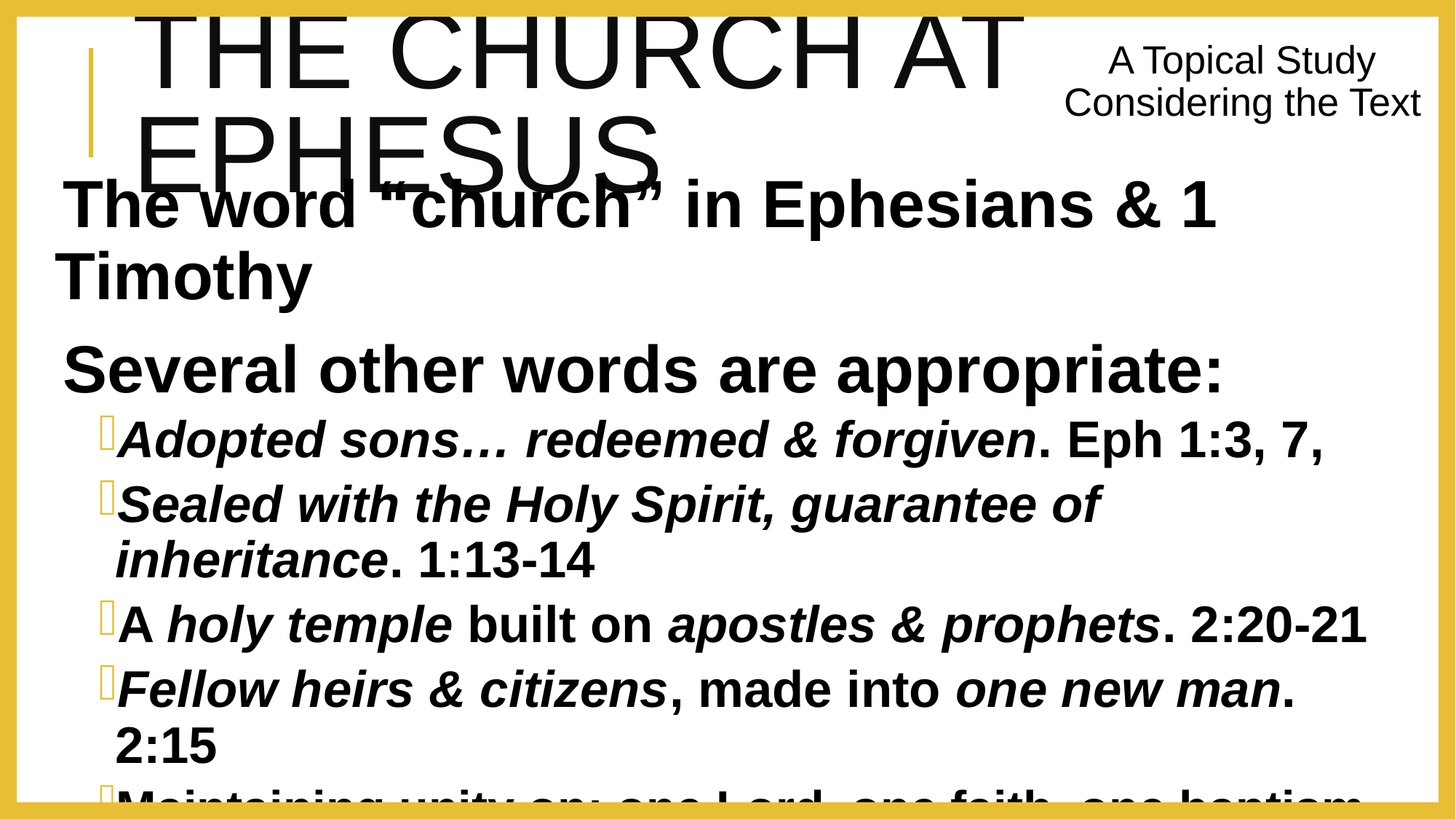

# The Church at Ephesus
A Topical Study Considering the Text
The word “church” in Ephesians & 1 Timothy
Several other words are appropriate:
Adopted sons… redeemed & forgiven. Eph 1:3, 7,
Sealed with the Holy Spirit, guarantee of inheritance. 1:13-14
A holy temple built on apostles & prophets. 2:20-21
Fellow heirs & citizens, made into one new man. 2:15
Maintaining unity on: one Lord, one faith, one baptism. 4:1-6
Go on, read it for yourself…